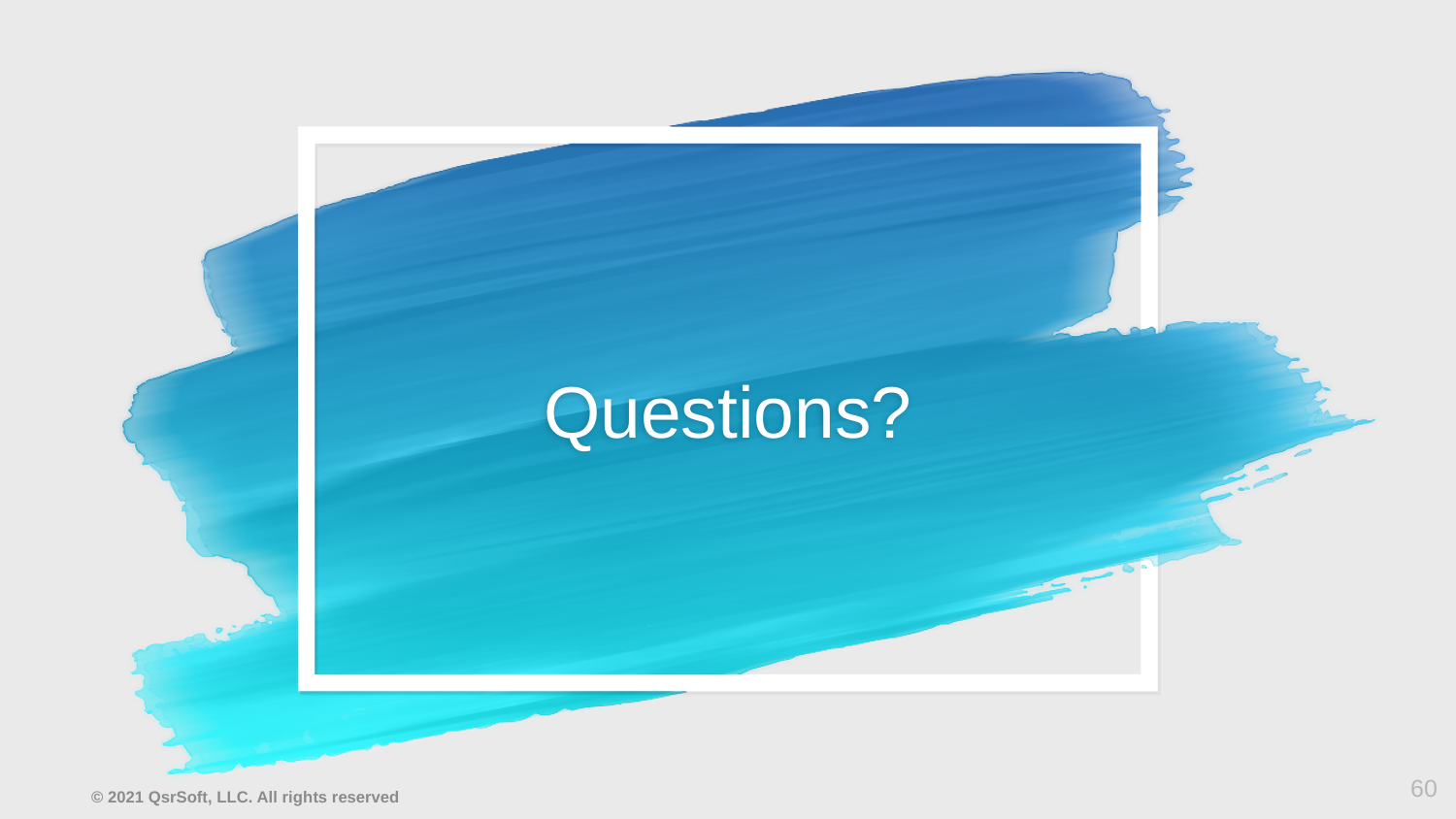

# Questions?
60
© 2021 QsrSoft, LLC. All rights reserved